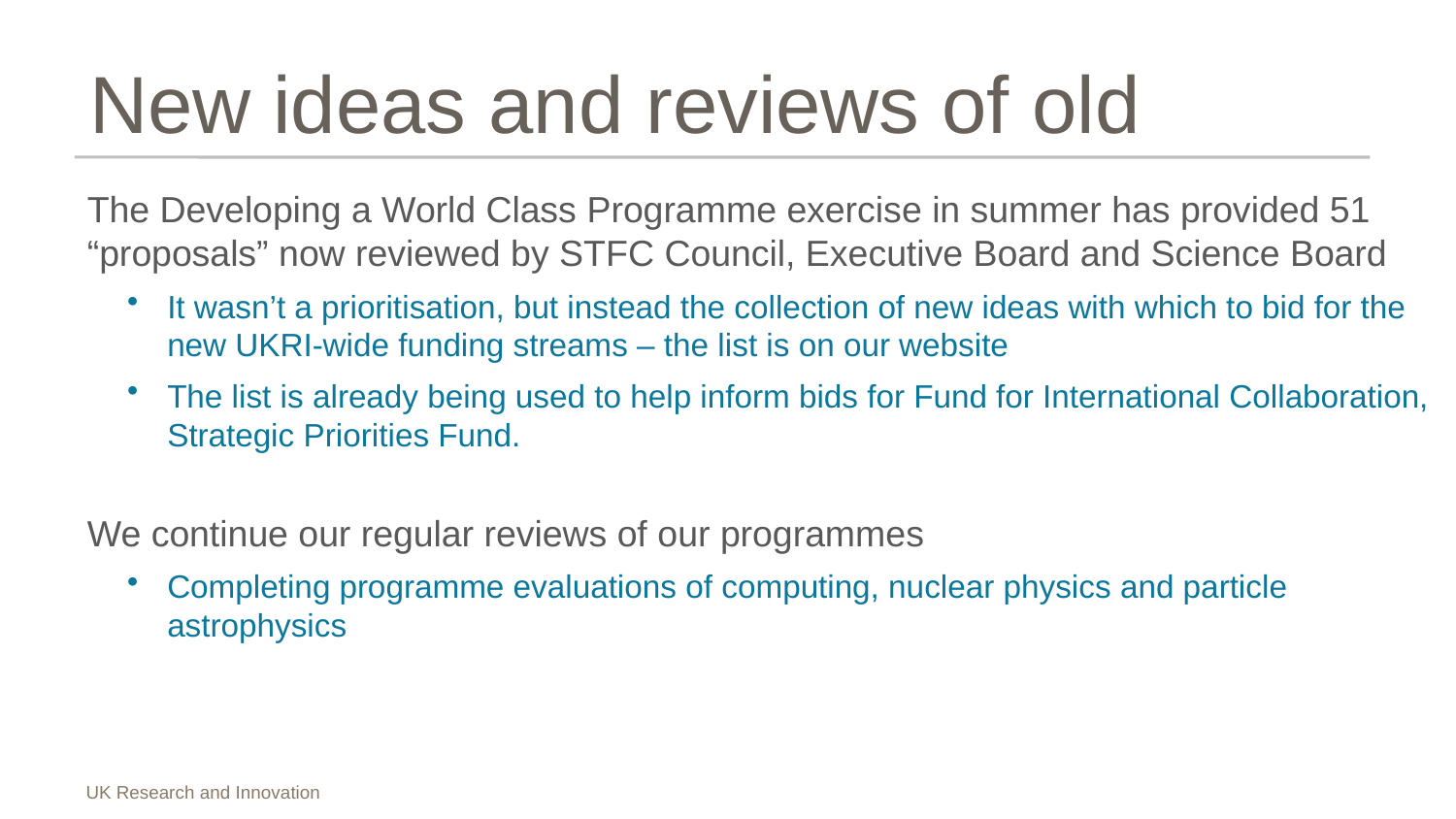

# New ideas and reviews of old
The Developing a World Class Programme exercise in summer has provided 51 “proposals” now reviewed by STFC Council, Executive Board and Science Board
It wasn’t a prioritisation, but instead the collection of new ideas with which to bid for the new UKRI-wide funding streams – the list is on our website
The list is already being used to help inform bids for Fund for International Collaboration, Strategic Priorities Fund.

We continue our regular reviews of our programmes
Completing programme evaluations of computing, nuclear physics and particle astrophysics